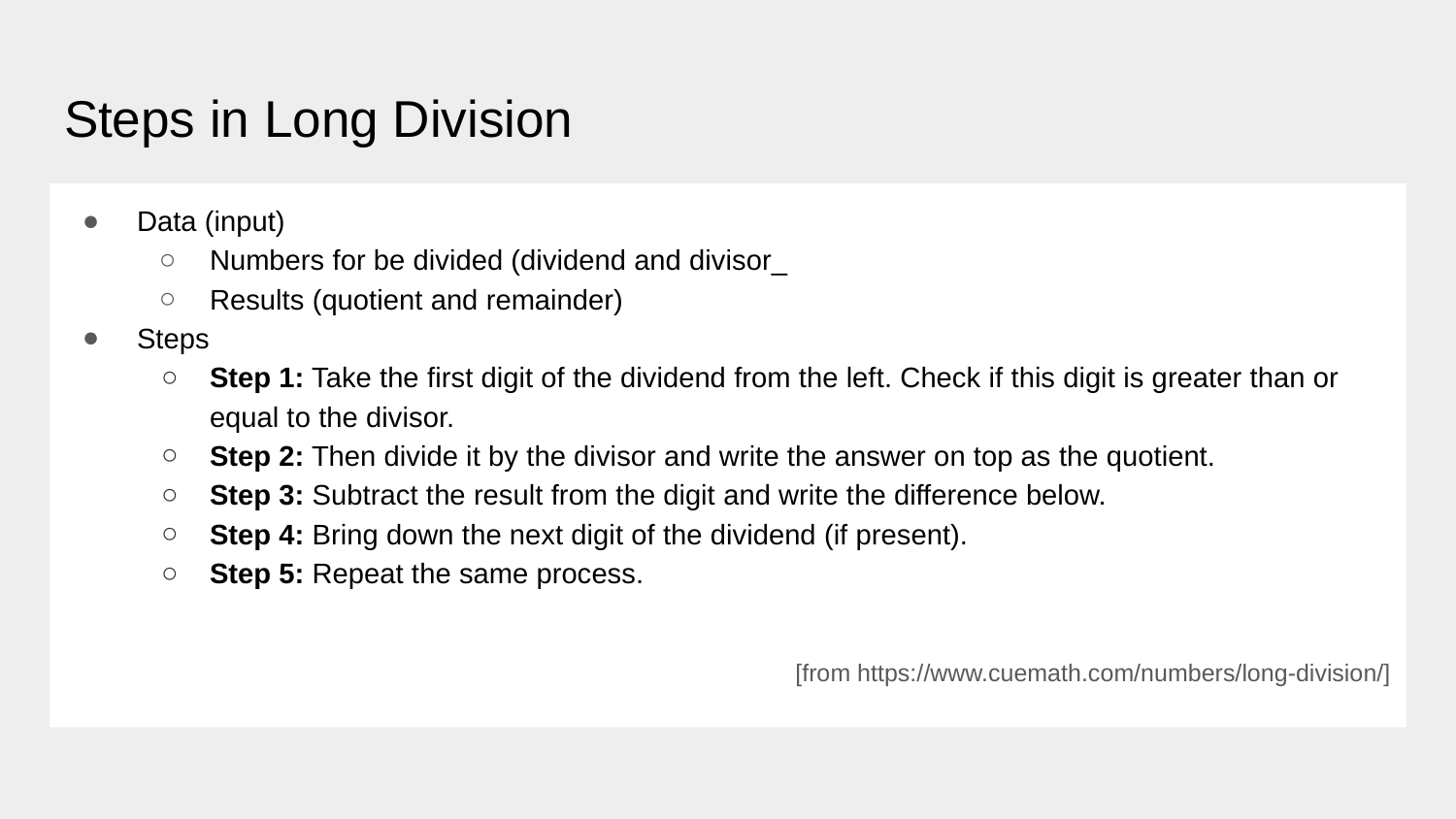

# Steps in Long Division
Data (input)
Numbers for be divided (dividend and divisor_
Results (quotient and remainder)
Steps
Step 1: Take the first digit of the dividend from the left. Check if this digit is greater than or equal to the divisor.
Step 2: Then divide it by the divisor and write the answer on top as the quotient.
Step 3: Subtract the result from the digit and write the difference below.
Step 4: Bring down the next digit of the dividend (if present).
Step 5: Repeat the same process.

[from https://www.cuemath.com/numbers/long-division/]